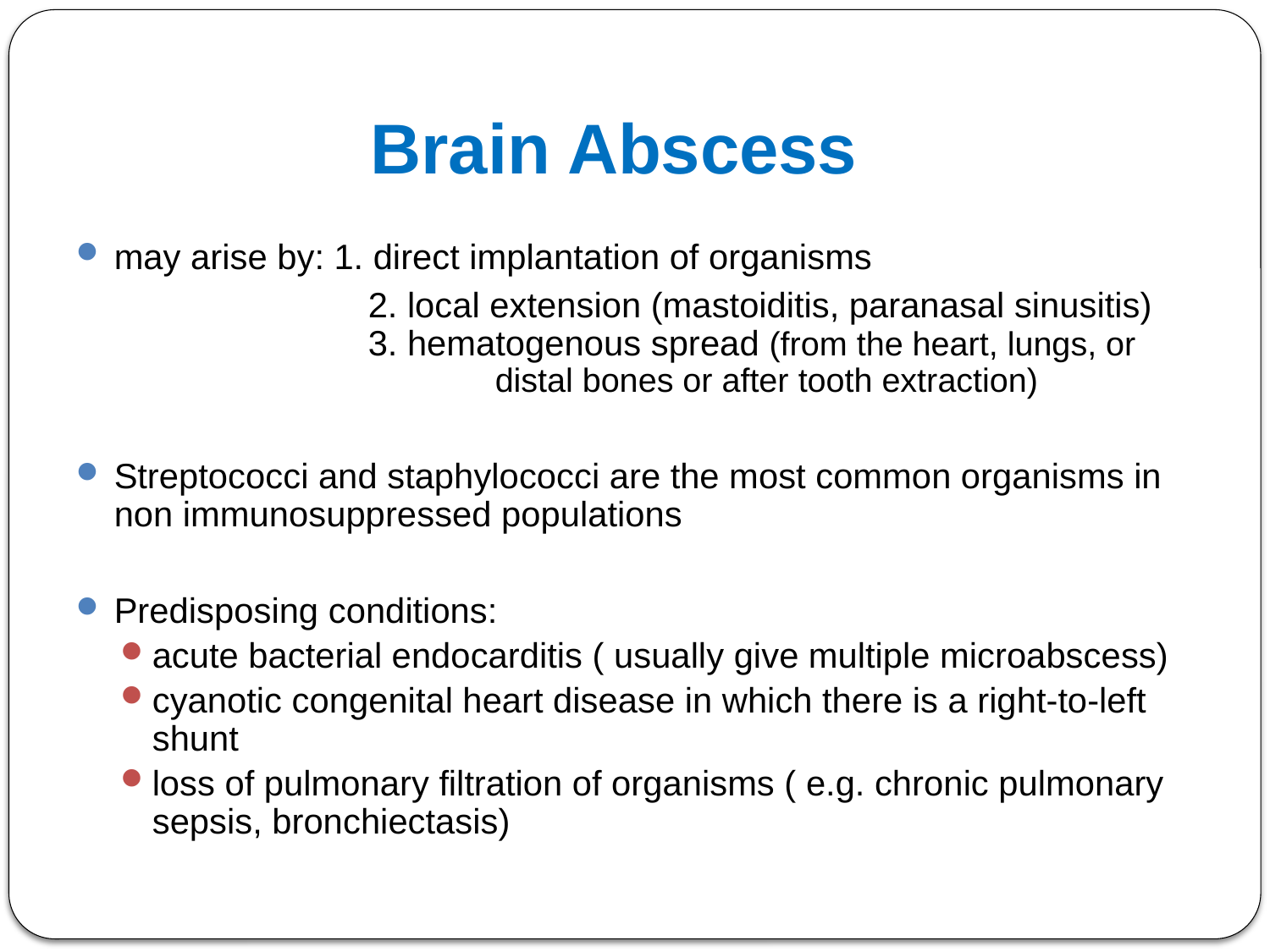

# Brain Abscess

may arise by: 1. direct implantation of organisms
			2. local extension (mastoiditis, paranasal sinusitis) 		3. hematogenous spread (from the heart, lungs, or  			distal bones or after tooth extraction)

Streptococci and staphylococci are the most common organisms in non immunosuppressed populations

Predisposing conditions:
acute bacterial endocarditis ( usually give multiple microabscess)
cyanotic congenital heart disease in which there is a right-to-left shunt
loss of pulmonary filtration of organisms ( e.g. chronic pulmonary sepsis, bronchiectasis)